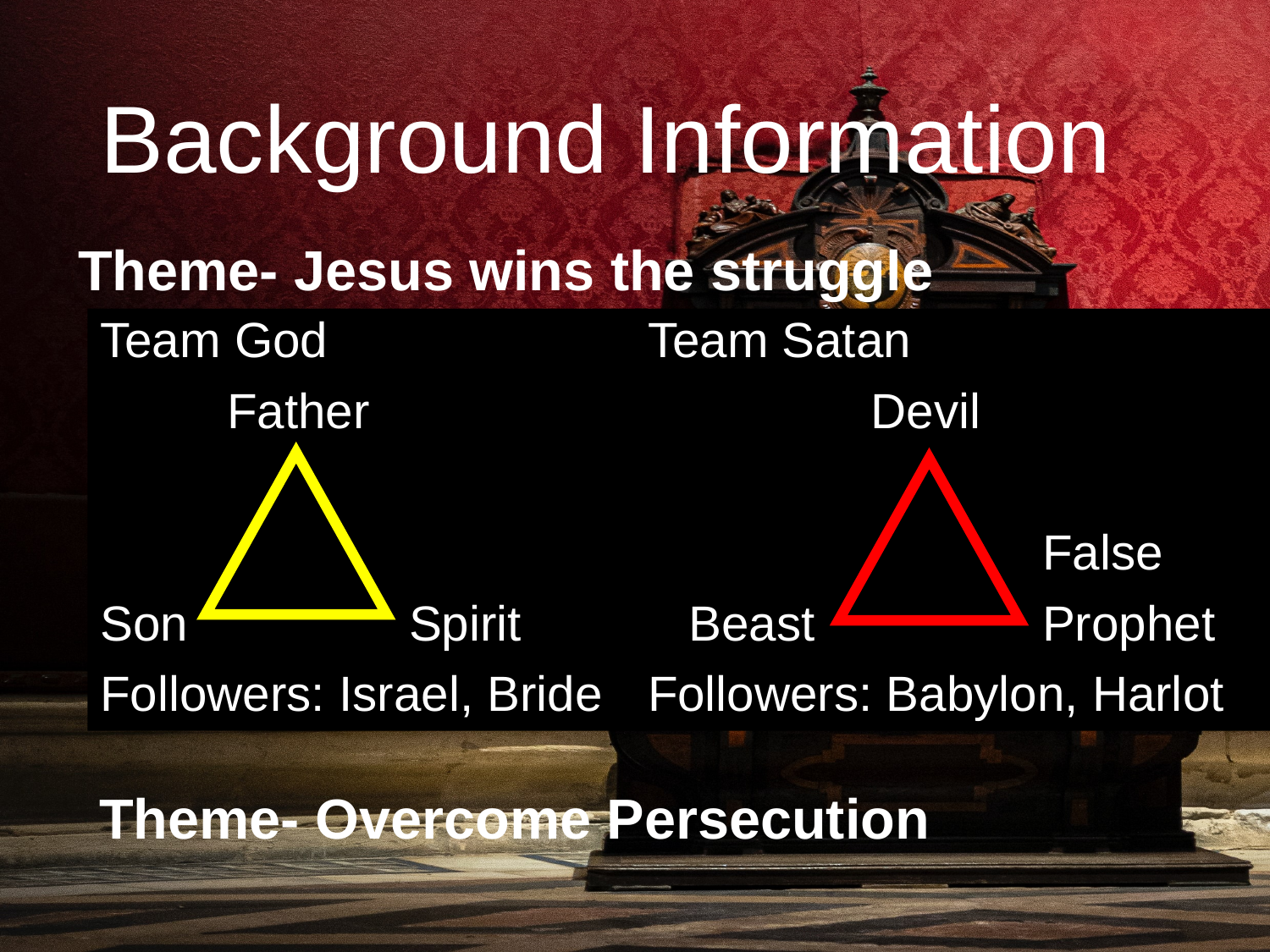

# Background Information
Theme- Jesus wins the struggle
Team God
	Father

Son		    Spirit
Followers: Israel, Bride

Team Satan
	       Devil

  			 False
   Beast		 Prophet
Followers: Babylon, Harlot

Theme- Overcome Persecution